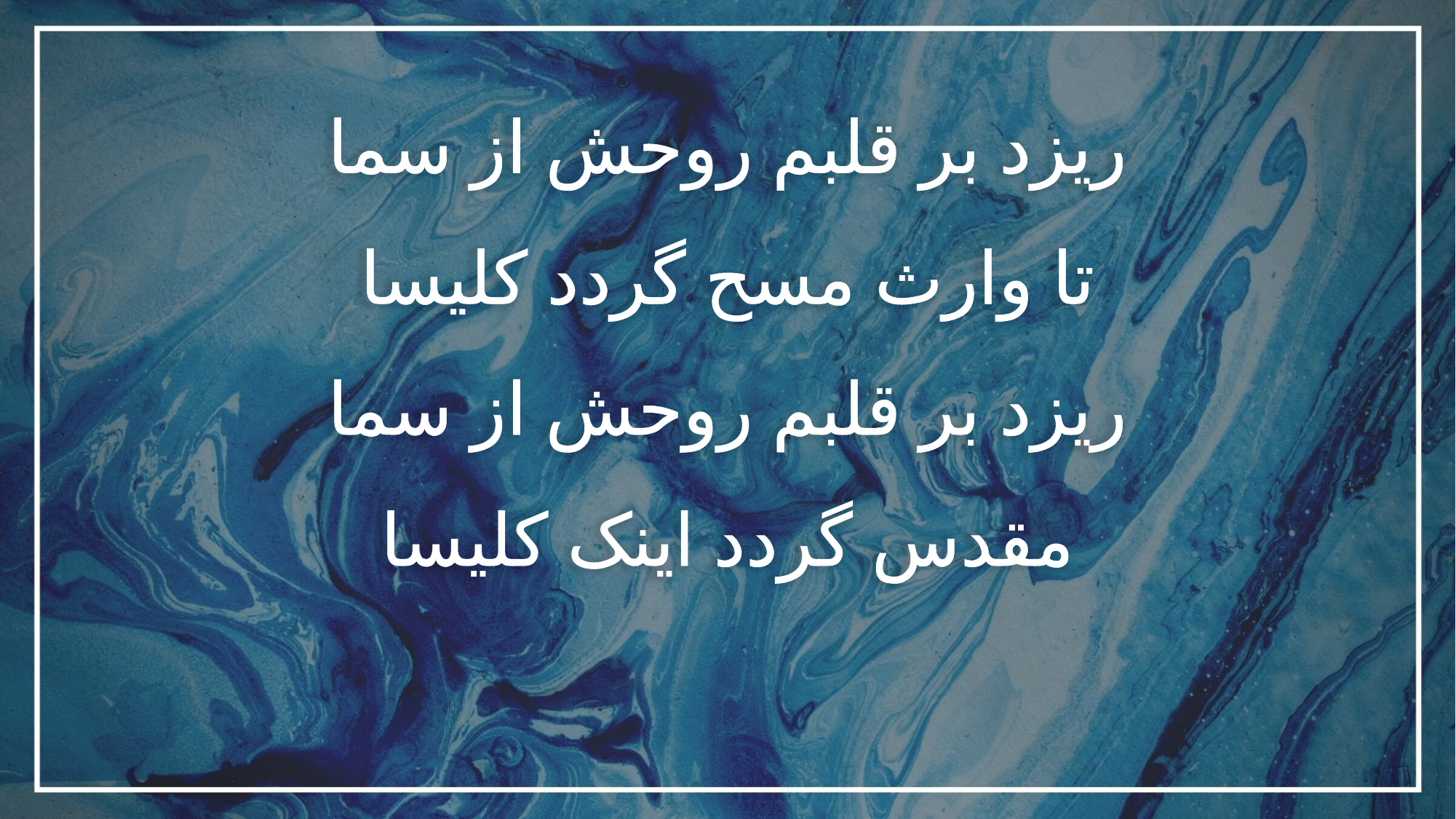

ریزد بر قلبم روحش از سما
تا وارث مسح گردد کلیسا
ریزد بر قلبم روحش از سما
مقدس گردد اینک کلیسا